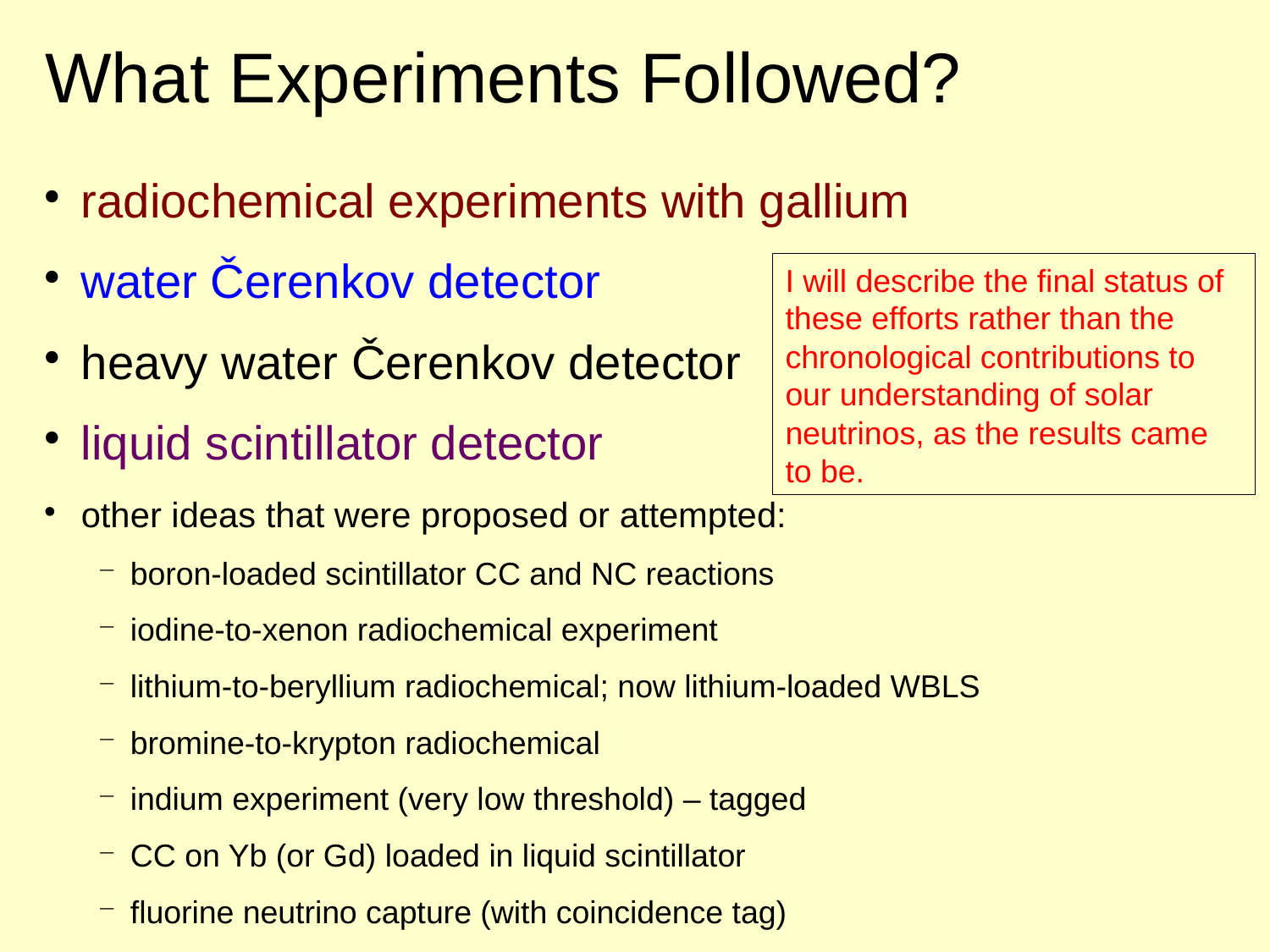

# What Experiments Followed?
radiochemical experiments with gallium
water Čerenkov detector
heavy water Čerenkov detector
liquid scintillator detector
other ideas that were proposed or attempted:
boron-loaded scintillator CC and NC reactions
iodine-to-xenon radiochemical experiment
lithium-to-beryllium radiochemical; now lithium-loaded WBLS
bromine-to-krypton radiochemical
indium experiment (very low threshold) – tagged
CC on Yb (or Gd) loaded in liquid scintillator
fluorine neutrino capture (with coincidence tag)

I will describe the final status of these efforts rather than the chronological contributions to our understanding of solar neutrinos, as the results came to be.